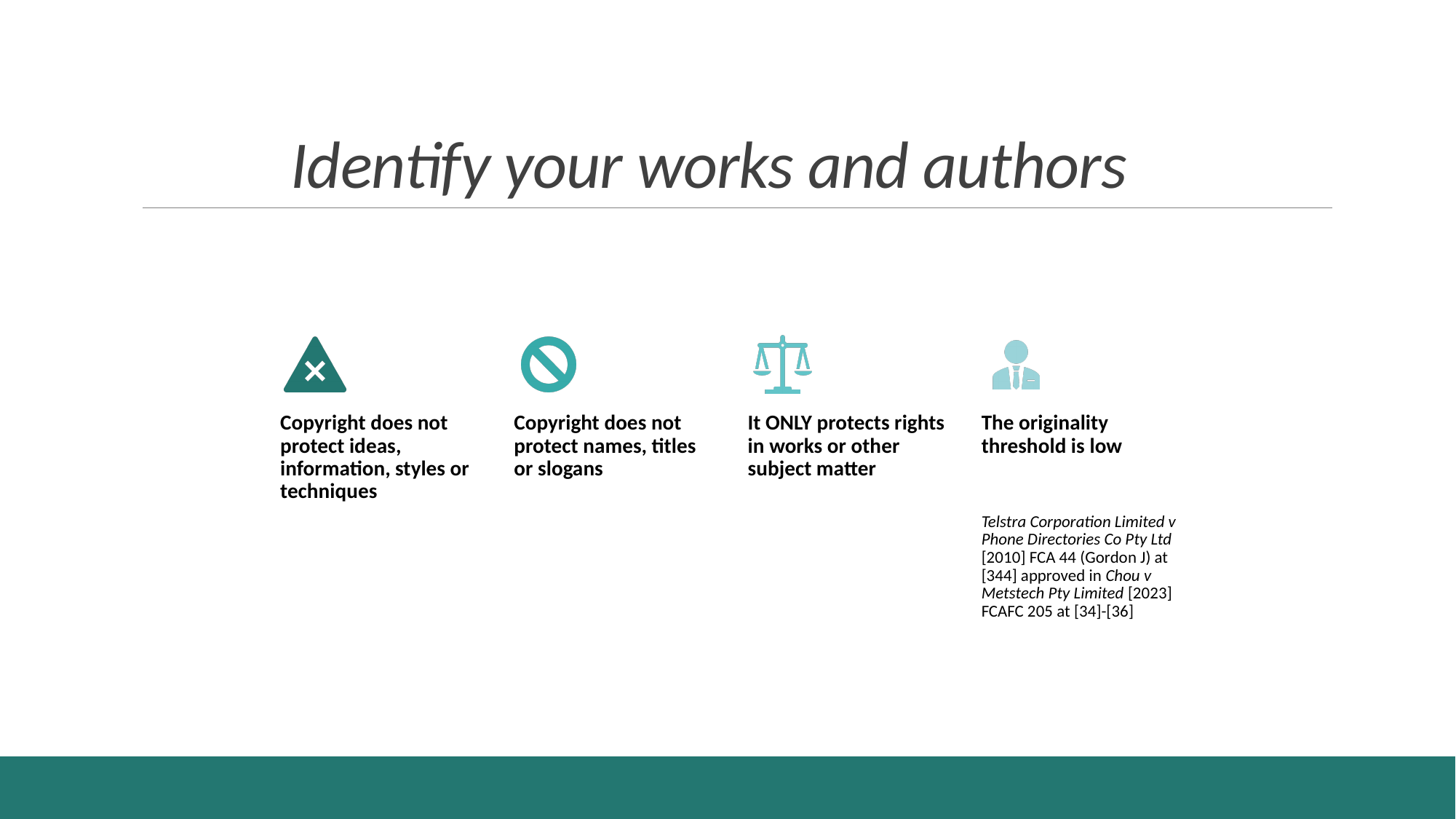

# Identify your works and authors
Copyright does not protect ideas, information, styles or techniques
Copyright does not protect names, titles or slogans
It ONLY protects rights in works or other subject matter
The originality threshold is low
Telstra Corporation Limited v Phone Directories Co Pty Ltd [2010] FCA 44 (Gordon J) at [344] approved in Chou v Metstech Pty Limited [2023] FCAFC 205 at [34]-[36]